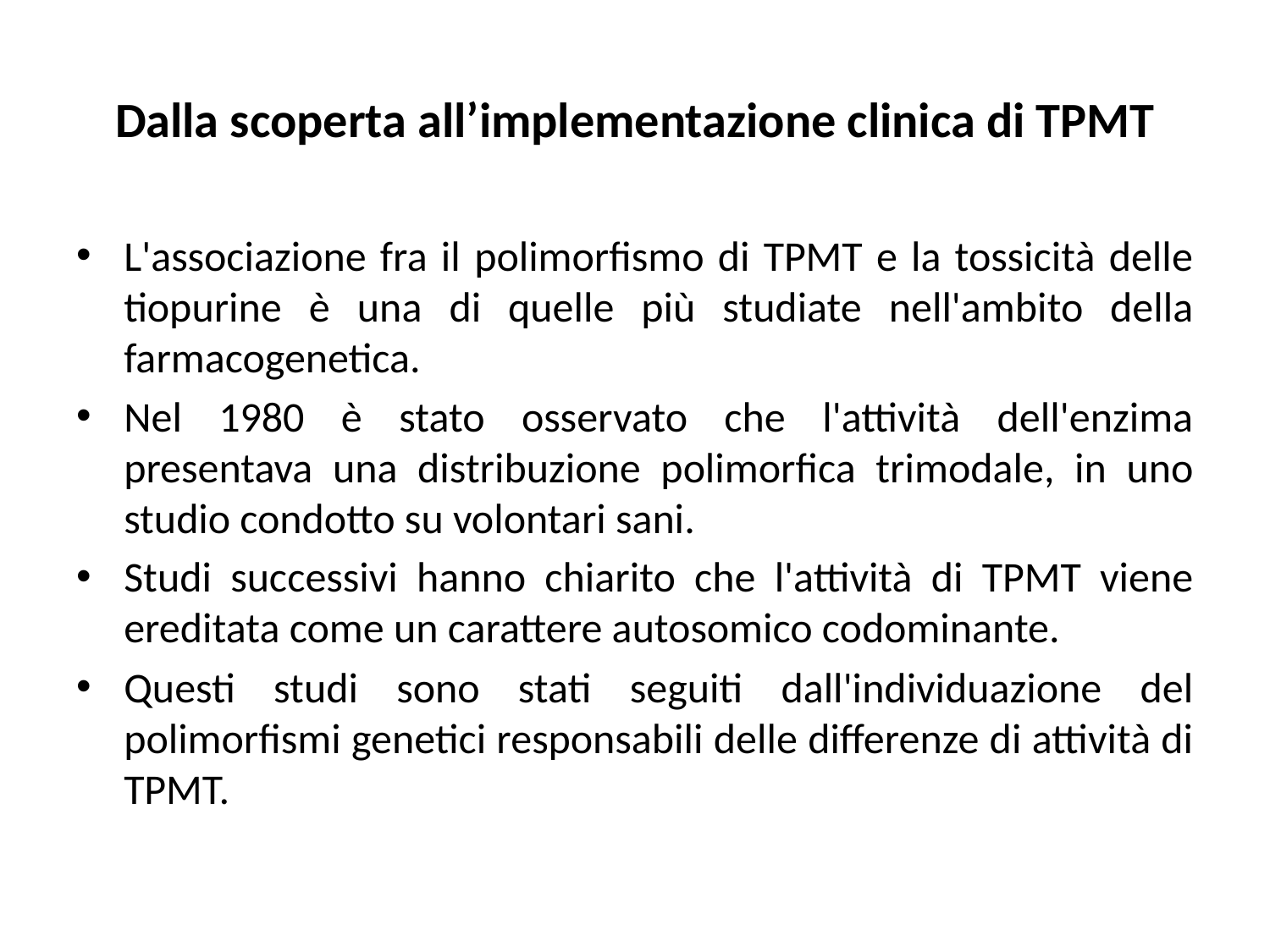

# Dalla scoperta all’implementazione clinica di TPMT
L'associazione fra il polimorfismo di TPMT e la tossicità delle tiopurine è una di quelle più studiate nell'ambito della farmacogenetica.
Nel 1980 è stato osservato che l'attività dell'enzima presentava una distribuzione polimorfica trimodale, in uno studio condotto su volontari sani.
Studi successivi hanno chiarito che l'attività di TPMT viene ereditata come un carattere autosomico codominante.
Questi studi sono stati seguiti dall'individuazione del polimorfismi genetici responsabili delle differenze di attività di TPMT.